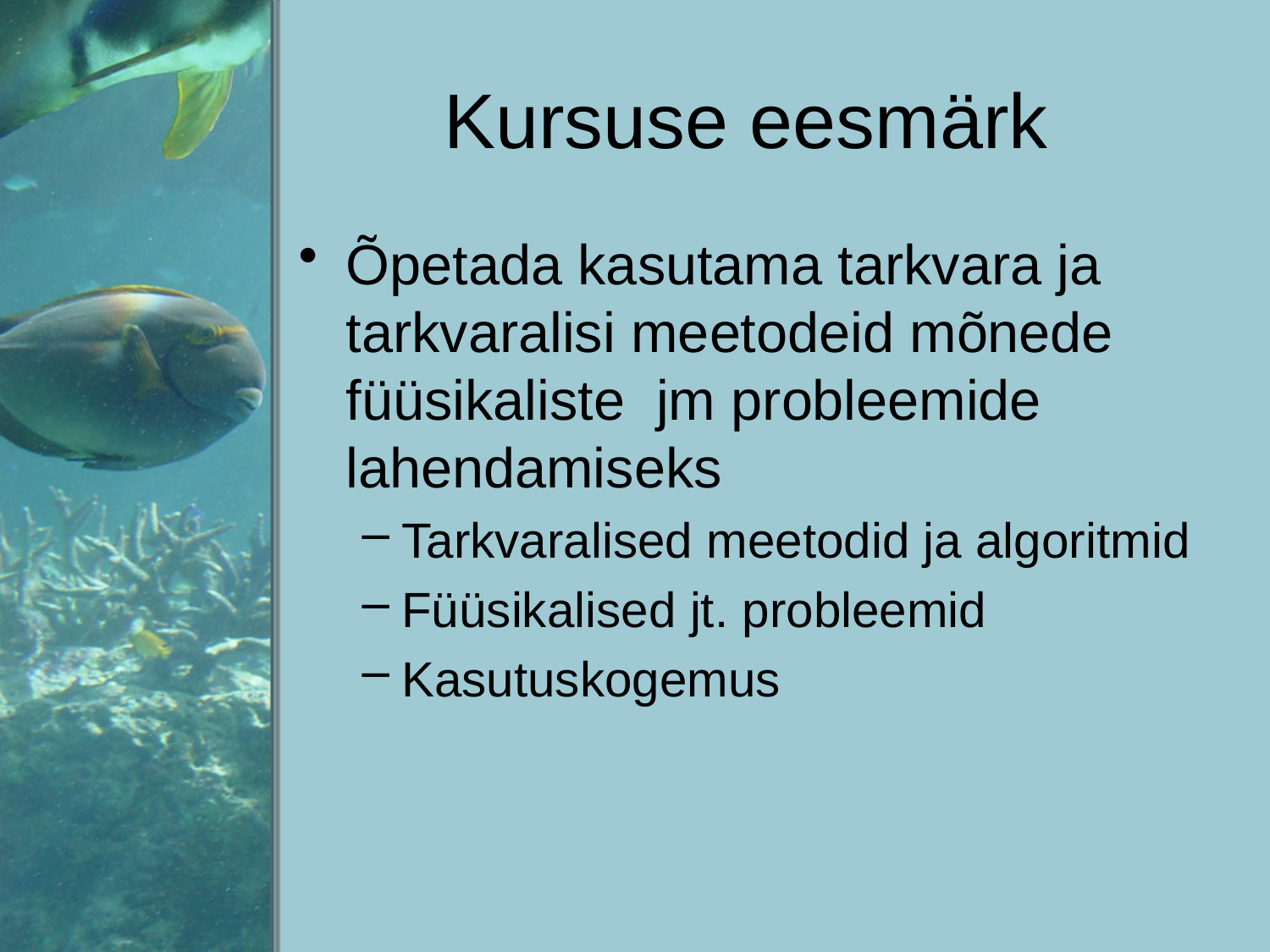

# Kursuse eesmärk
Õpetada kasutama tarkvara ja tarkvaralisi meetodeid mõnede füüsikaliste  jm probleemide lahendamiseks
Tarkvaralised meetodid ja algoritmid
Füüsikalised jt. probleemid
Kasutuskogemus